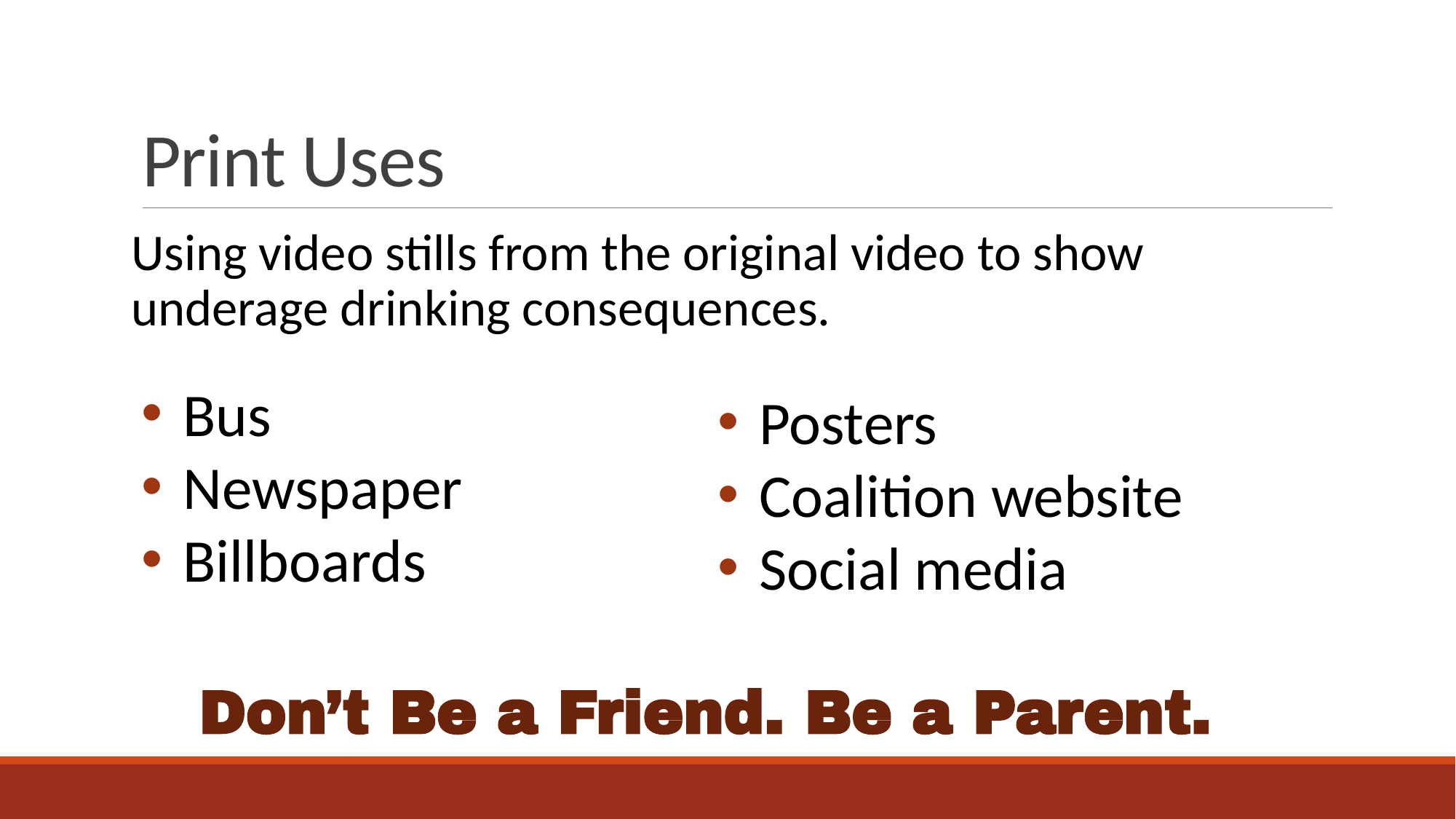

# Print Uses
Using video stills from the original video to show underage drinking consequences.

Bus
Newspaper
Billboards
Posters
Coalition website
Social media

Don’t Be a Friend. Be a Parent.